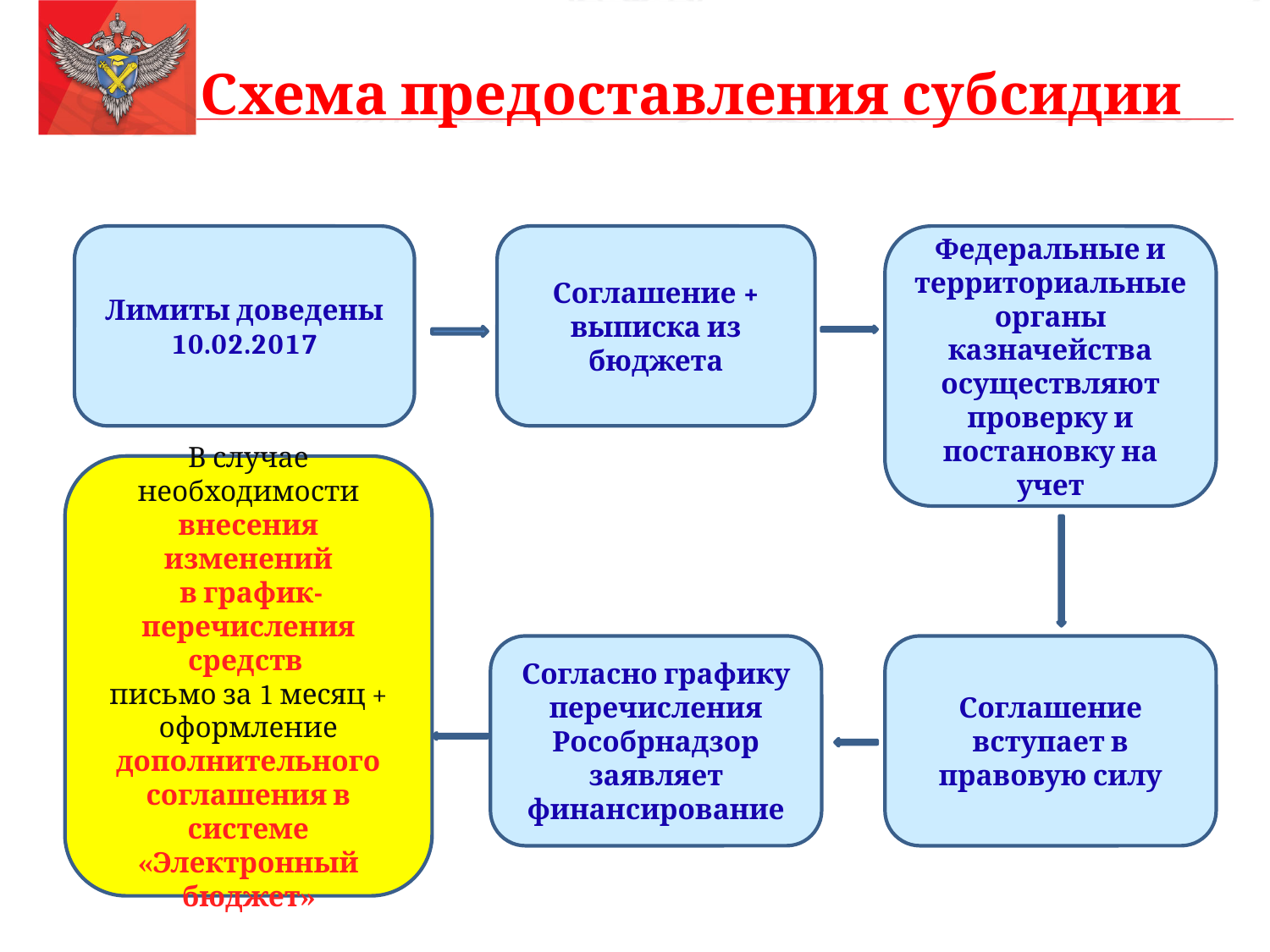

# Схема предоставления субсидии

Лимиты доведены
10.02.2017
Соглашение + выписка из бюджета
Федеральные и территориальные органы казначейства осуществляют проверку и постановку на учет

В случае необходимости внесения изменений
 в график-перечисления средств
письмо за 1 месяц +
оформление дополнительного соглашения в системе «Электронный бюджет»

Согласно графику перечисления Рособрнадзор заявляет финансирование
Соглашение вступает в правовую силу